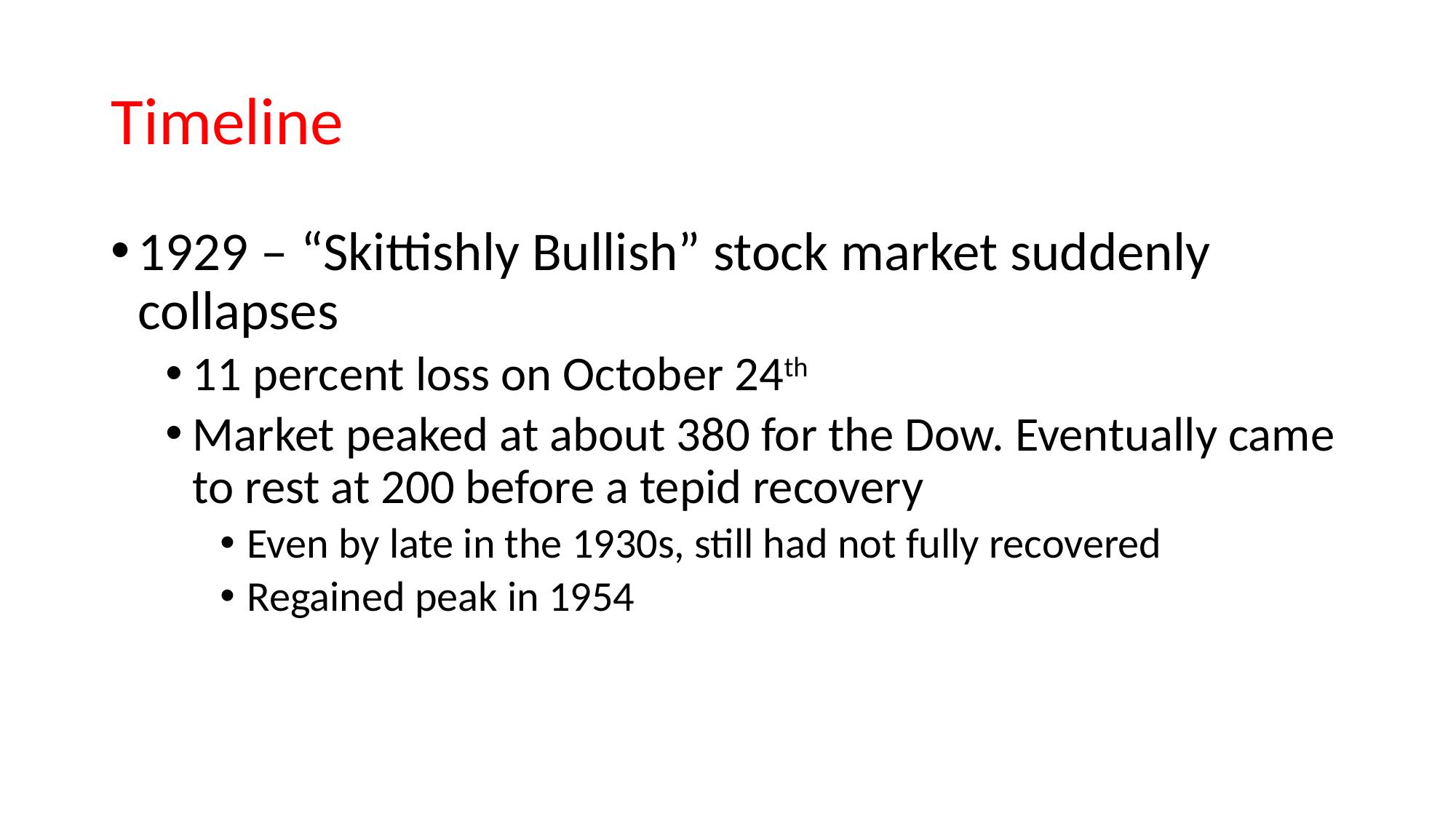

# Timeline
1929 – “Skittishly Bullish” stock market suddenly collapses
11 percent loss on October 24th
Market peaked at about 380 for the Dow. Eventually came to rest at 200 before a tepid recovery
Even by late in the 1930s, still had not fully recovered
Regained peak in 1954